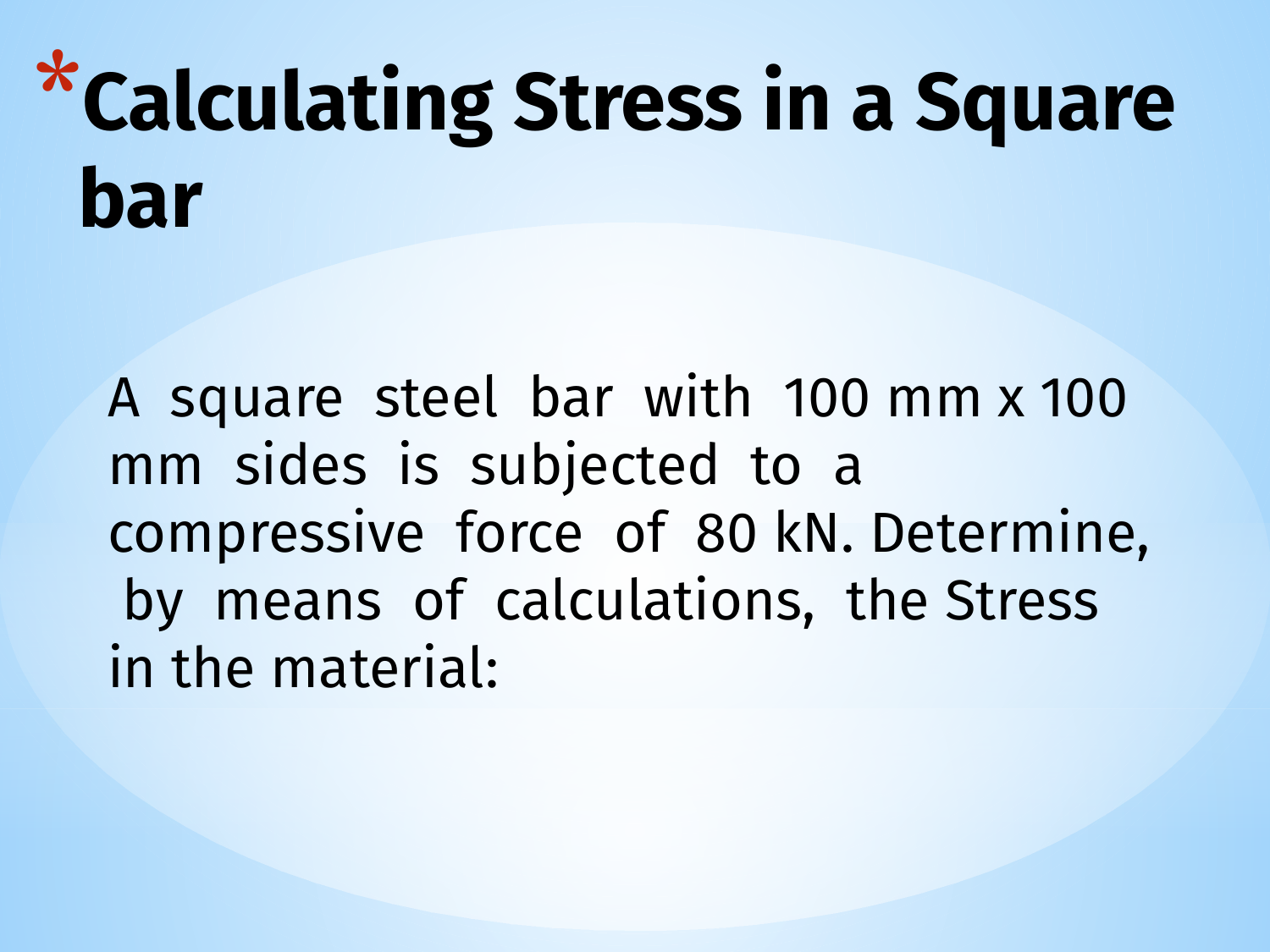

# Calculating Stress in a Square bar
A  square  steel  bar  with  100 mm x 100 mm  sides  is  subjected  to  a compressive  force  of  80 kN. Determine,  by  means  of  calculations,  the Stress in the material: